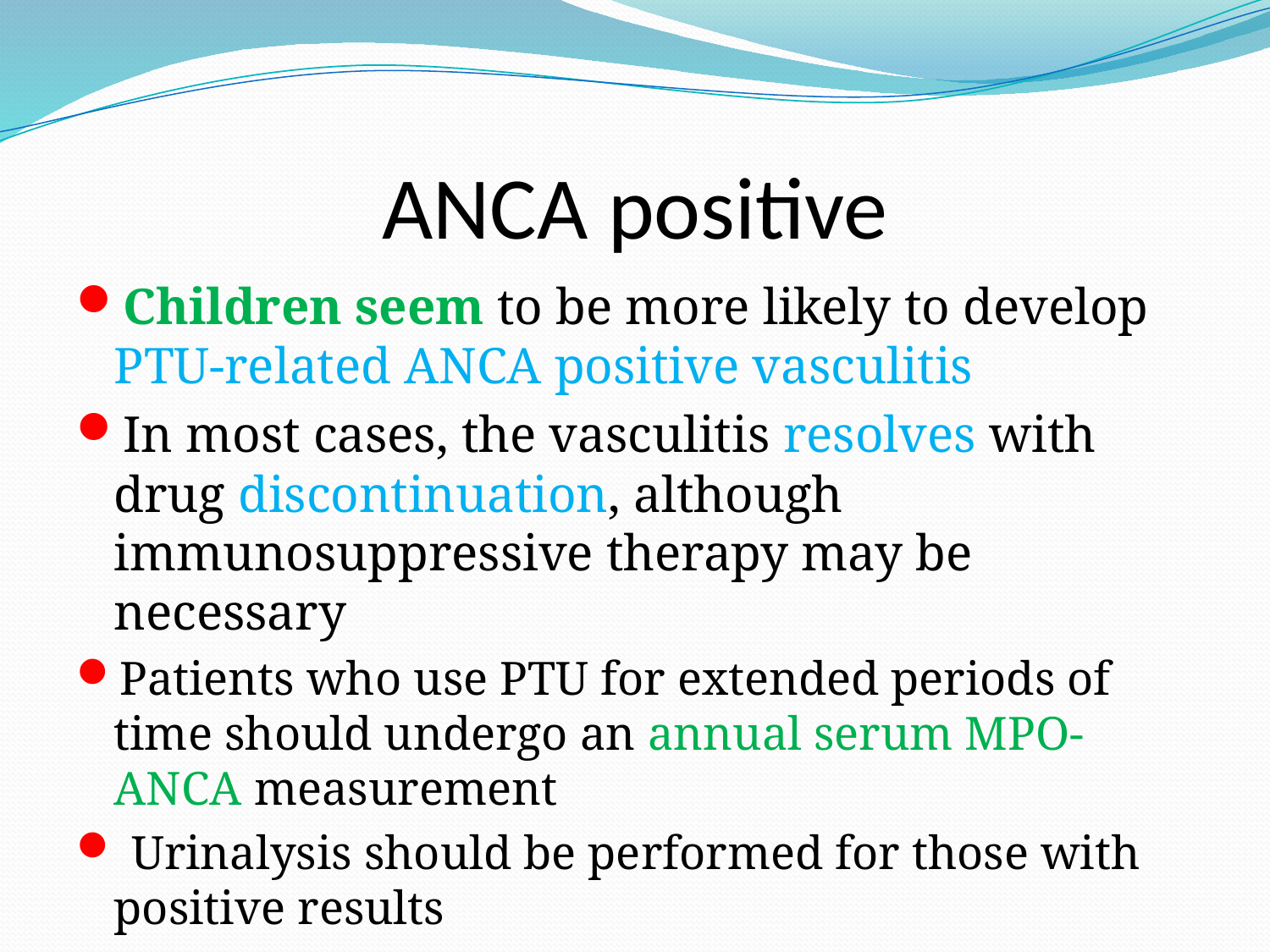

# ANCA positive
Children seem to be more likely to develop PTU-related ANCA positive vasculitis
In most cases, the vasculitis resolves with drug discontinuation, although immunosuppressive therapy may be necessary
Patients who use PTU for extended periods of time should undergo an annual serum MPO-ANCA measurement
 Urinalysis should be performed for those with positive results